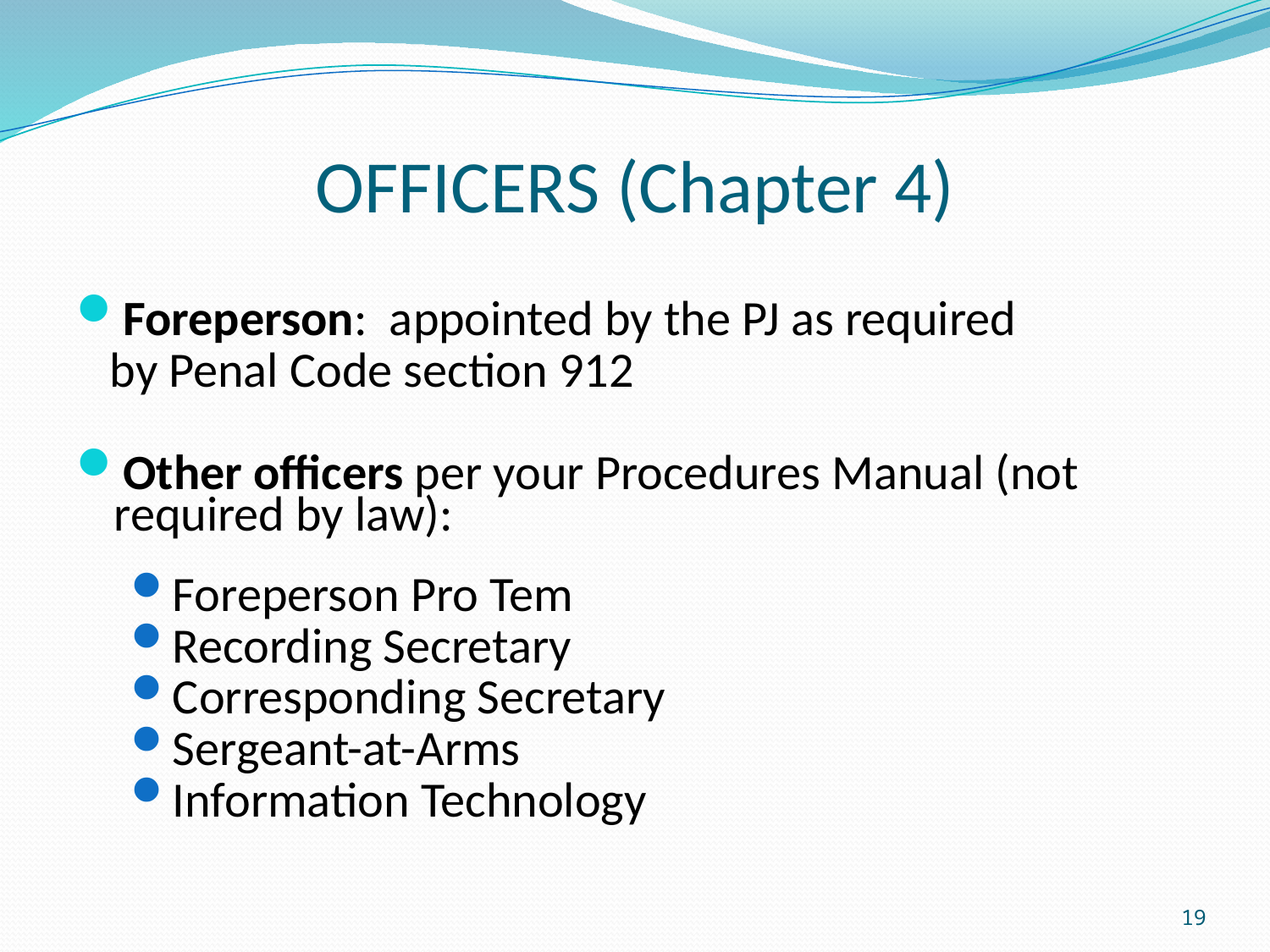

# OFFICERS (Chapter 4)
Foreperson:  appointed by the PJ as required
   by Penal Code section 912

Other officers per your Procedures Manual (not required by law):

Foreperson Pro Tem
Recording Secretary
Corresponding Secretary
Sergeant-at-Arms
Information Technology

19